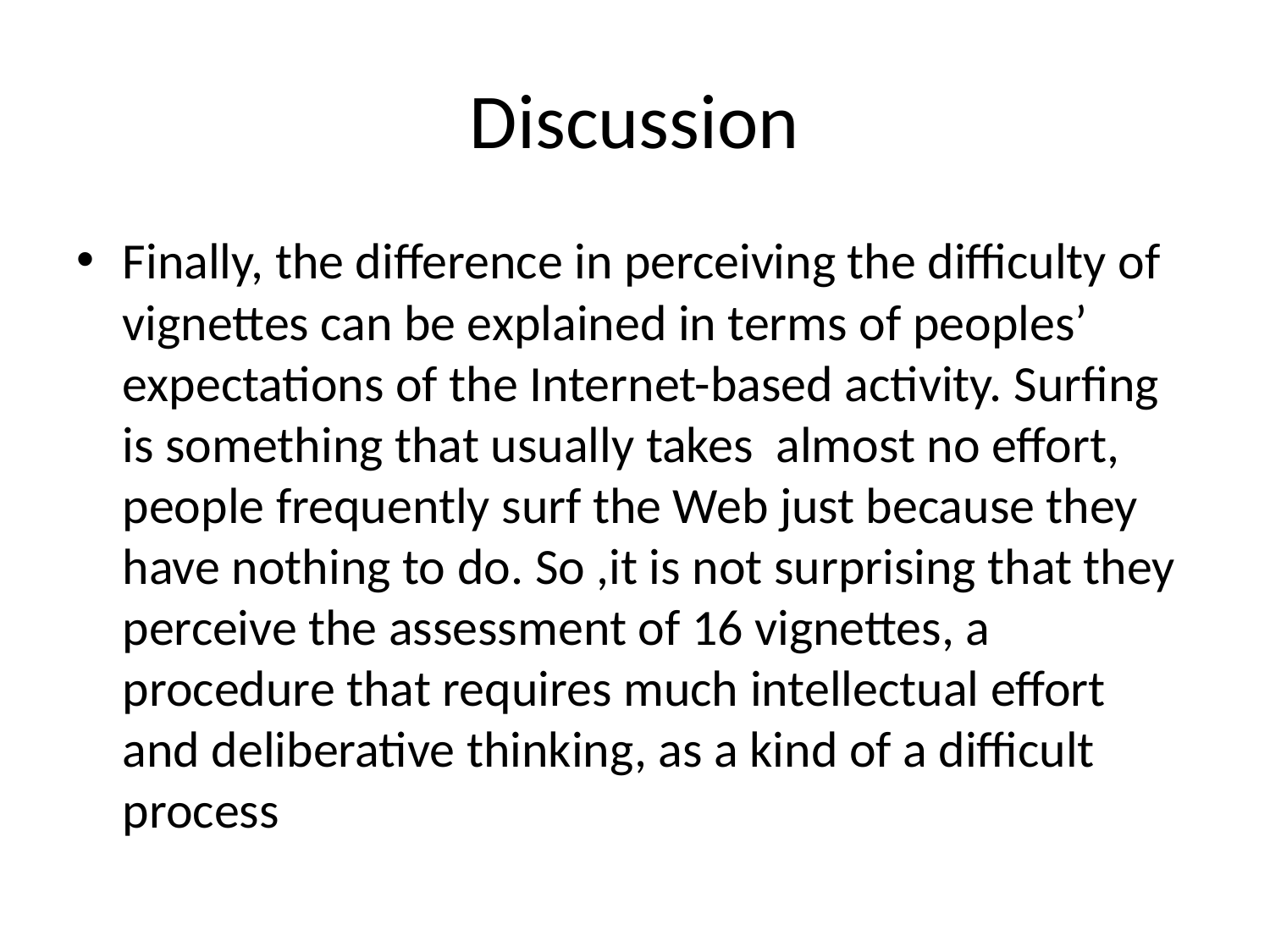

# Discussion
Finally, the difference in perceiving the difficulty of vignettes can be explained in terms of peoples’ expectations of the Internet-based activity. Surfing is something that usually takes  almost no effort, people frequently surf the Web just because they have nothing to do. So ,it is not surprising that they perceive the assessment of 16 vignettes, a procedure that requires much intellectual effort and deliberative thinking, as a kind of a difficult process